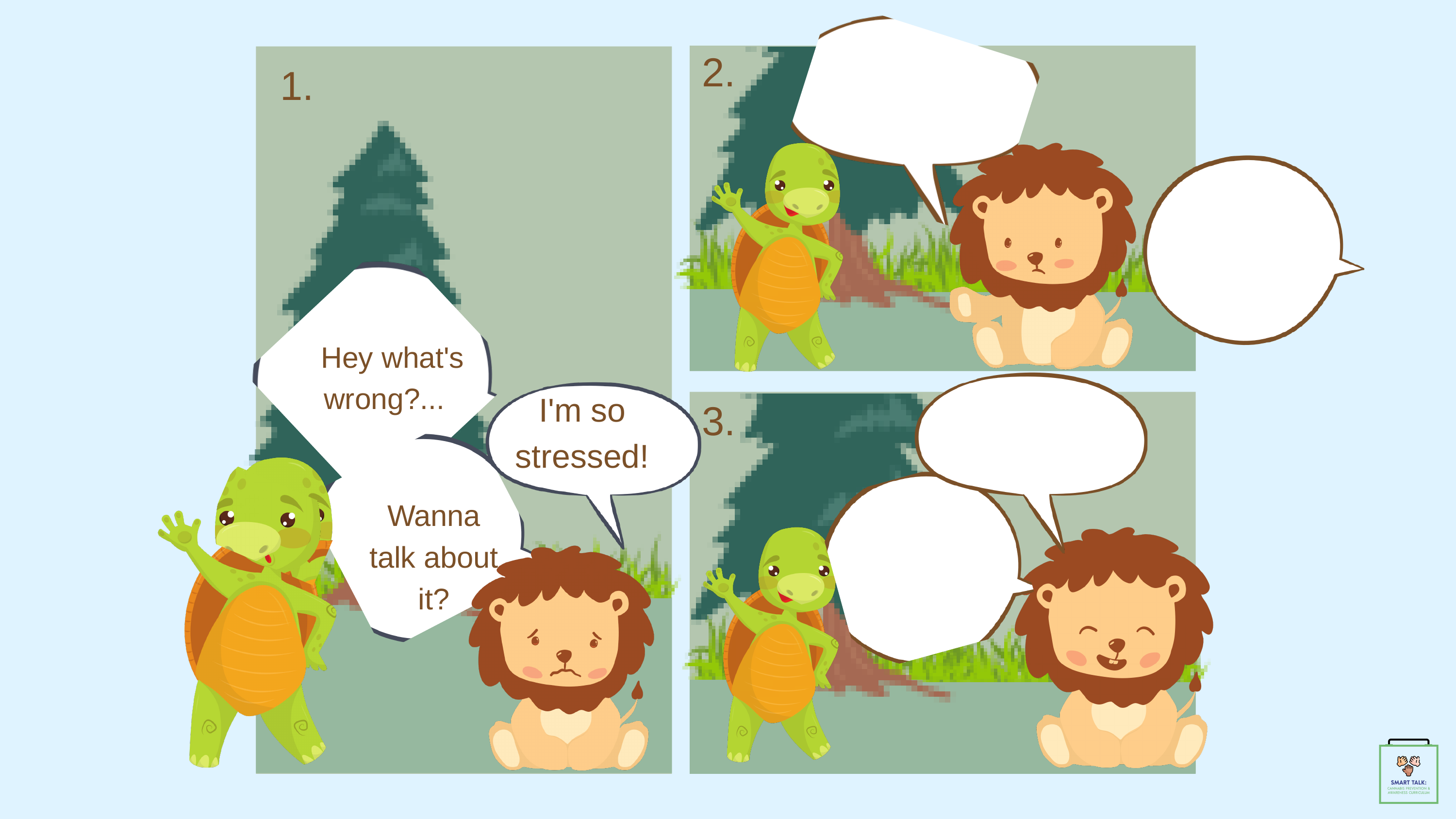

2.

1.

Hey what's wrong?...

I'm so stressed!
3.

Wanna talk about it?